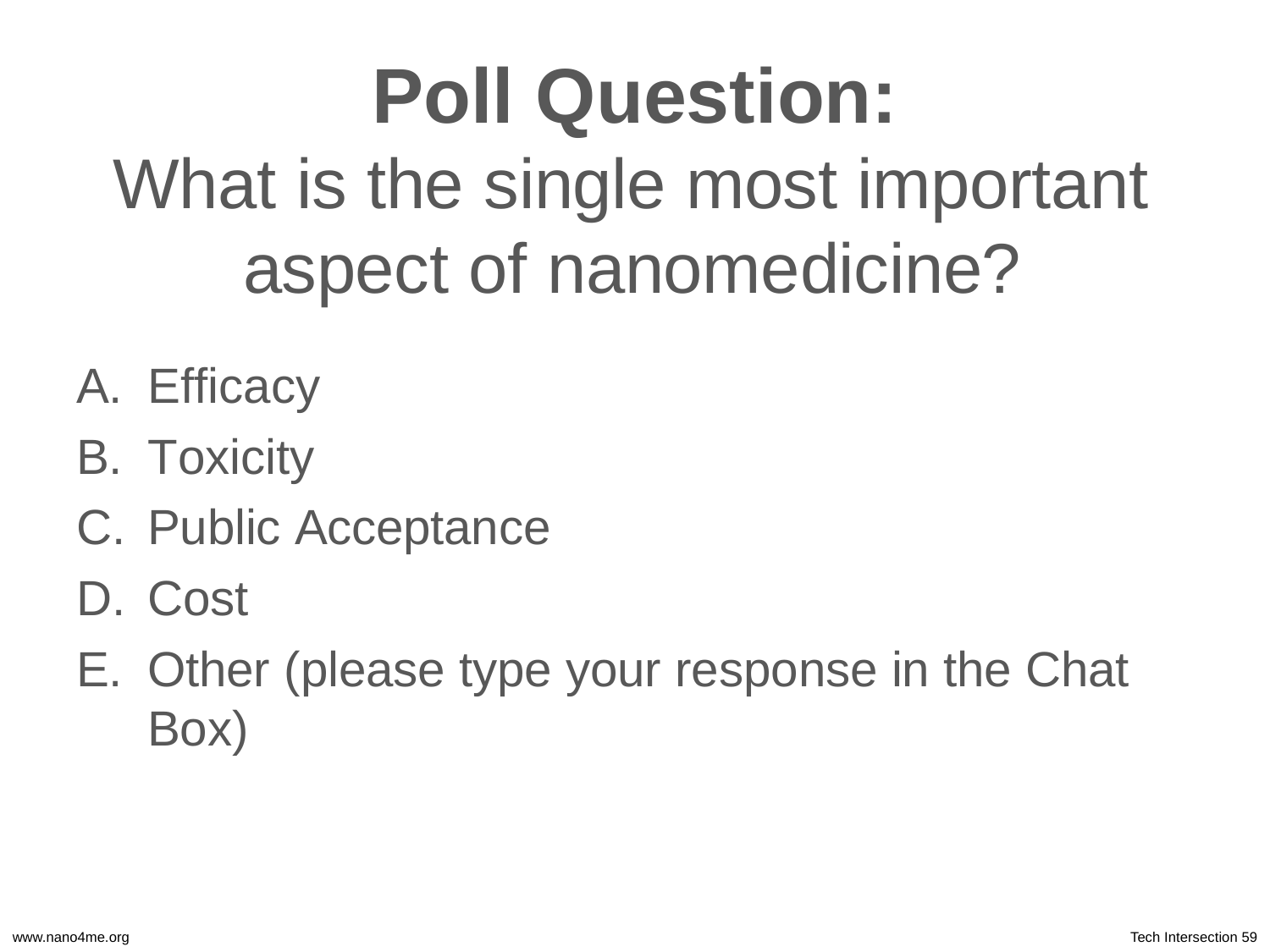

# Poll Question:
What is the single most important aspect of nanomedicine?
Efficacy
Toxicity
Public Acceptance
Cost
Other (please type your response in the Chat
Box)